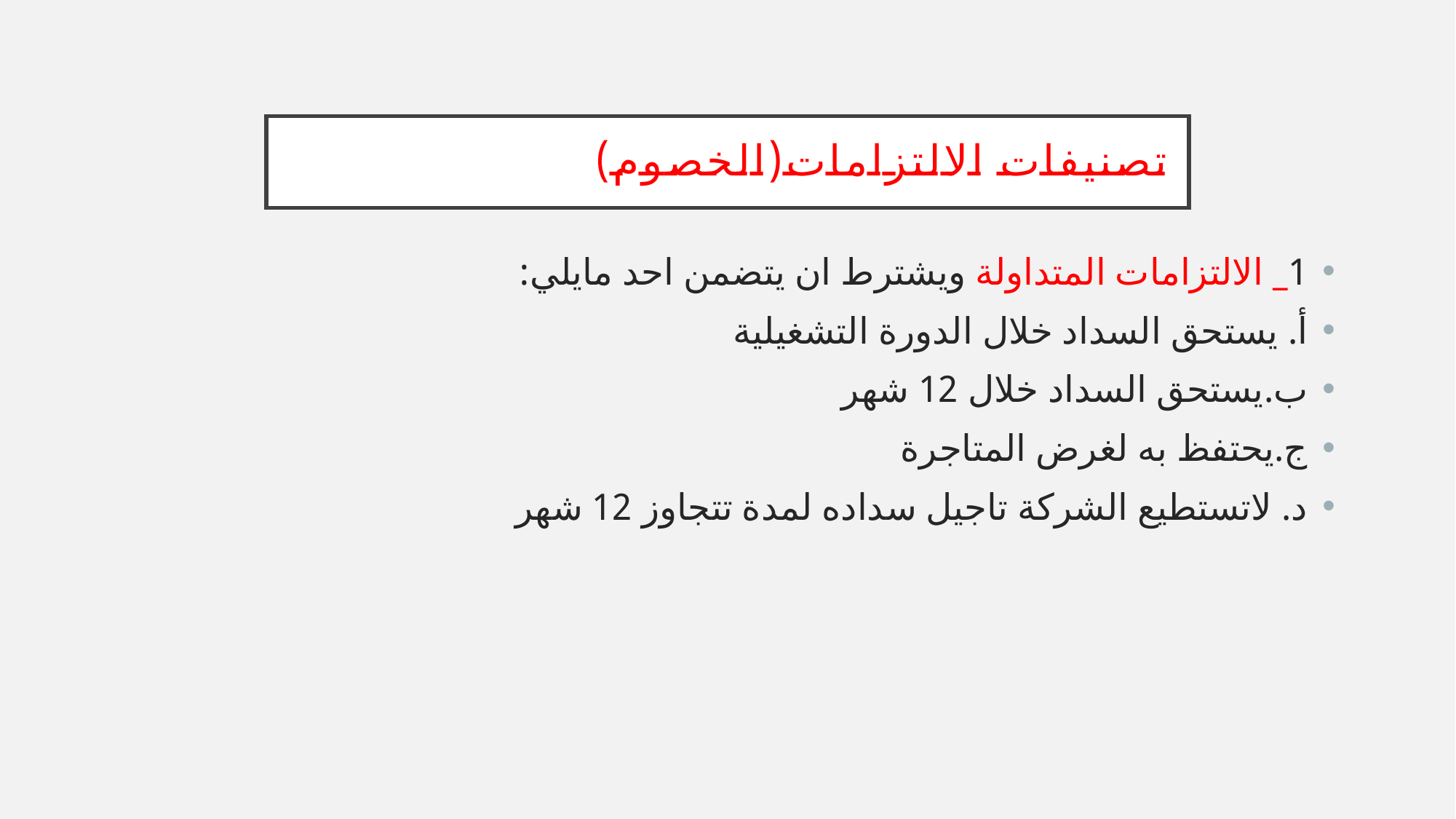

# تصنيفات الالتزامات(الخصوم)
1_ الالتزامات المتداولة ويشترط ان يتضمن احد مايلي:
أ. يستحق السداد خلال الدورة التشغيلية
ب.يستحق السداد خلال 12 شهر
ج.يحتفظ به لغرض المتاجرة
د. لاتستطيع الشركة تاجيل سداده لمدة تتجاوز 12 شهر